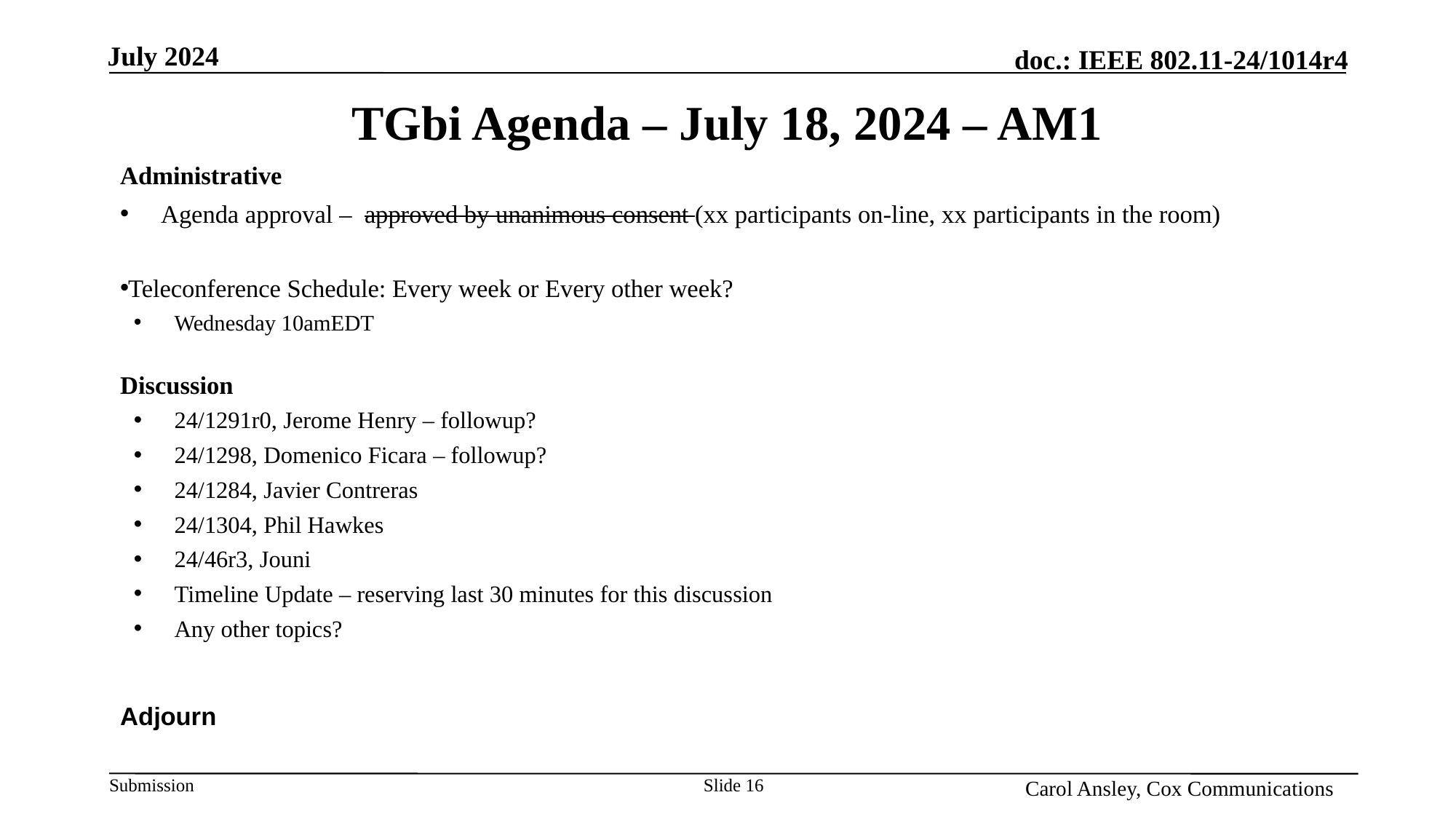

Month Year
# TGbi Agenda – July 18, 2024 – AM1
Administrative
Agenda approval –  approved by unanimous consent (xx participants on-line, xx participants in the room)

Teleconference Schedule: Every week or Every other week?
Wednesday 10amEDT

Discussion
24/1291r0, Jerome Henry – followup?
24/1298, Domenico Ficara – followup?
24/1284, Javier Contreras
24/1304, Phil Hawkes
24/46r3, Jouni
Timeline Update – reserving last 30 minutes for this discussion
Any other topics?

Adjourn
Name, Affiliation
Slide 16